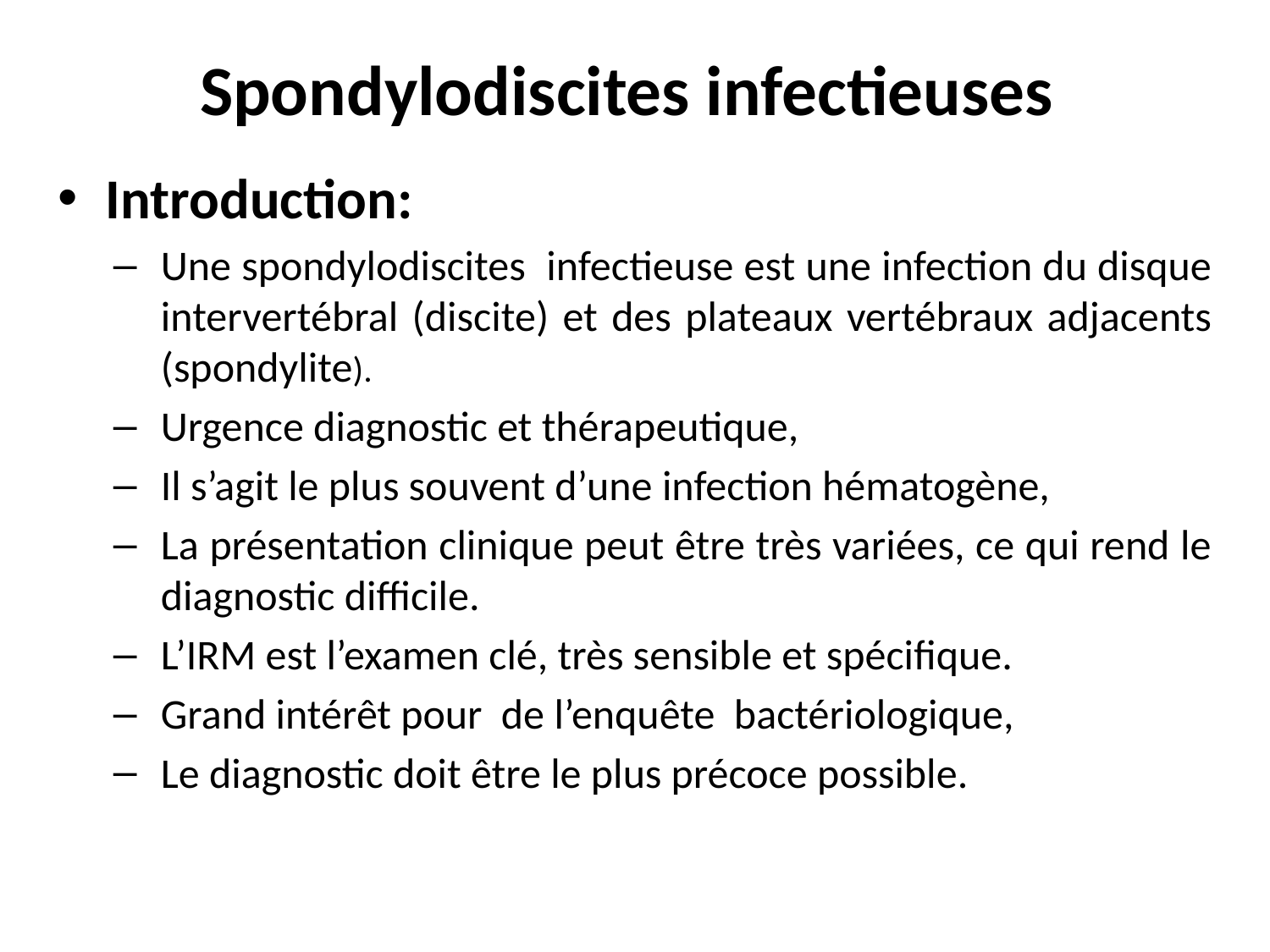

# Spondylodiscites infectieuses
Introduction:
Une spondylodiscites  infectieuse est une infection du disque intervertébral (discite) et des plateaux vertébraux adjacents (spondylite).
Urgence diagnostic et thérapeutique,
Il s’agit le plus souvent d’une infection hématogène,
La présentation clinique peut être très variées, ce qui rend le diagnostic difficile.
L’IRM est l’examen clé, très sensible et spécifique.
Grand intérêt pour  de l’enquête  bactériologique,
Le diagnostic doit être le plus précoce possible.